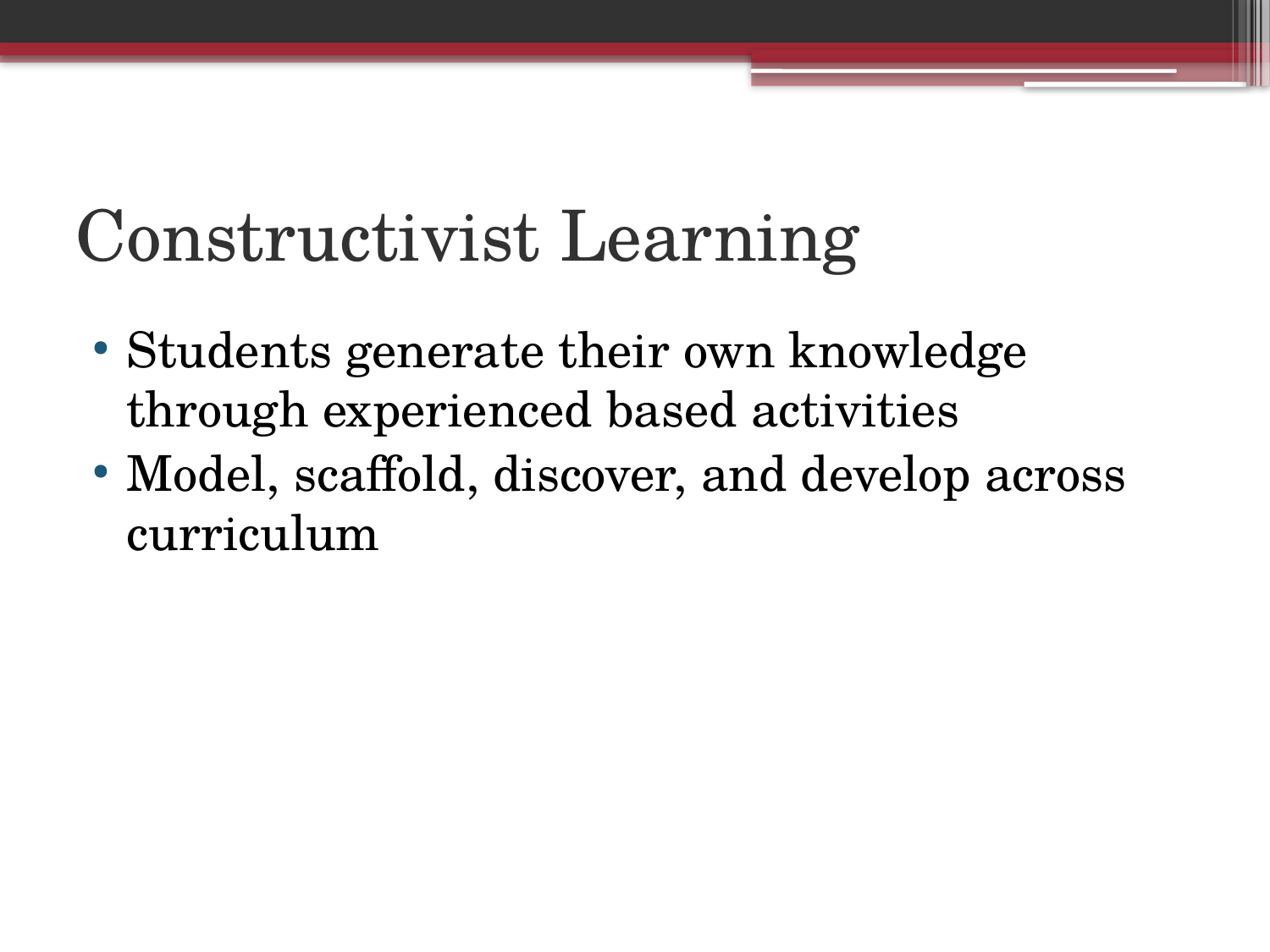

# Constructivist Learning
Students generate their own knowledge through experienced based activities
Model, scaffold, discover, and develop across curriculum